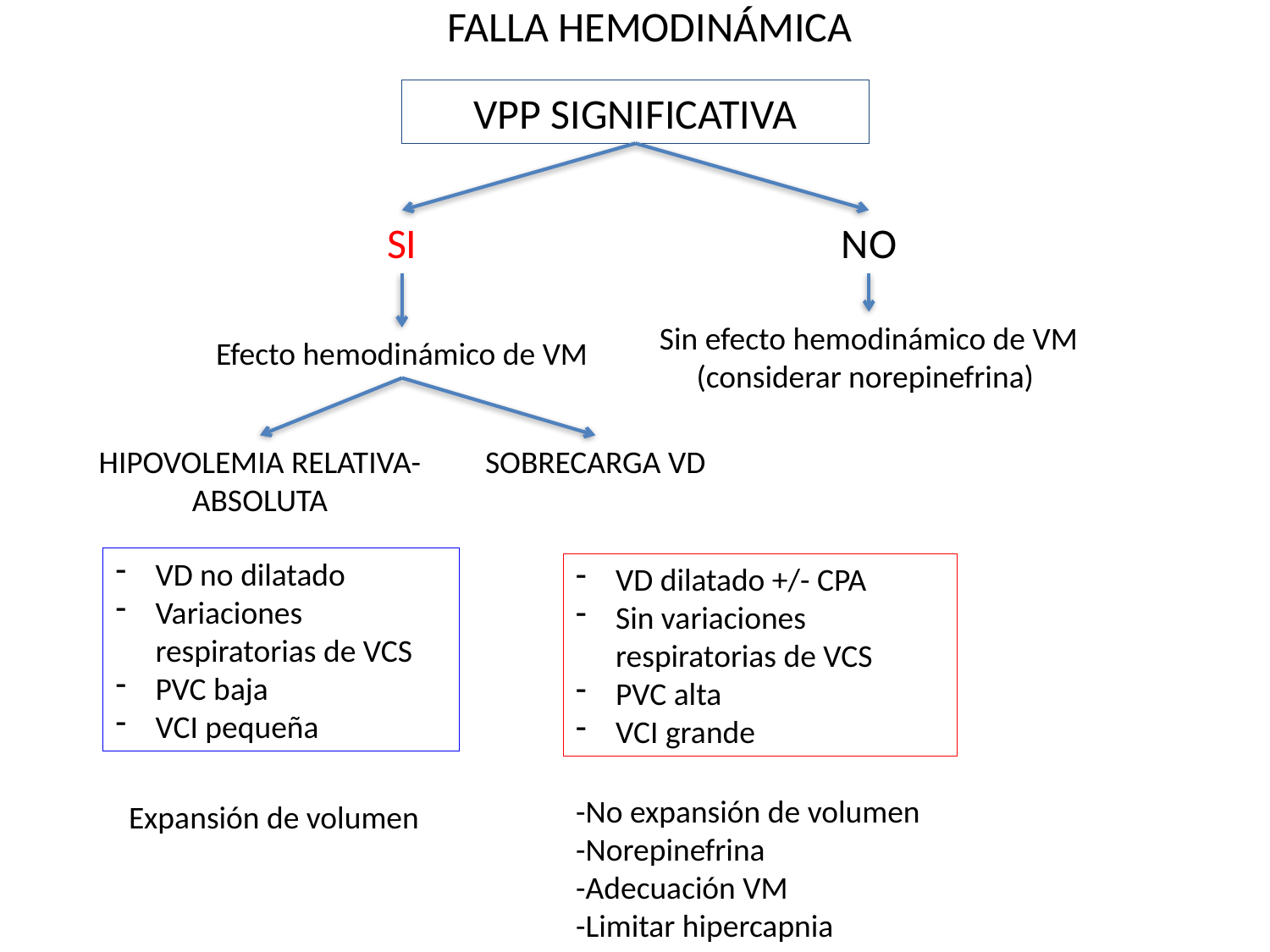

FALLA HEMODINÁMICA
VPP SIGNIFICATIVA
SI
NO
Sin efecto hemodinámico de VM
(considerar norepinefrina)
Efecto hemodinámico de VM
SOBRECARGA VD
HIPOVOLEMIA RELATIVA- ABSOLUTA
VD no dilatado
Variaciones respiratorias de VCS
PVC baja
VCI pequeña
VD dilatado +/- CPA
Sin variaciones respiratorias de VCS
PVC alta
VCI grande
-No expansión de volumen
-Norepinefrina
-Adecuación VM
-Limitar hipercapnia
Expansión de volumen